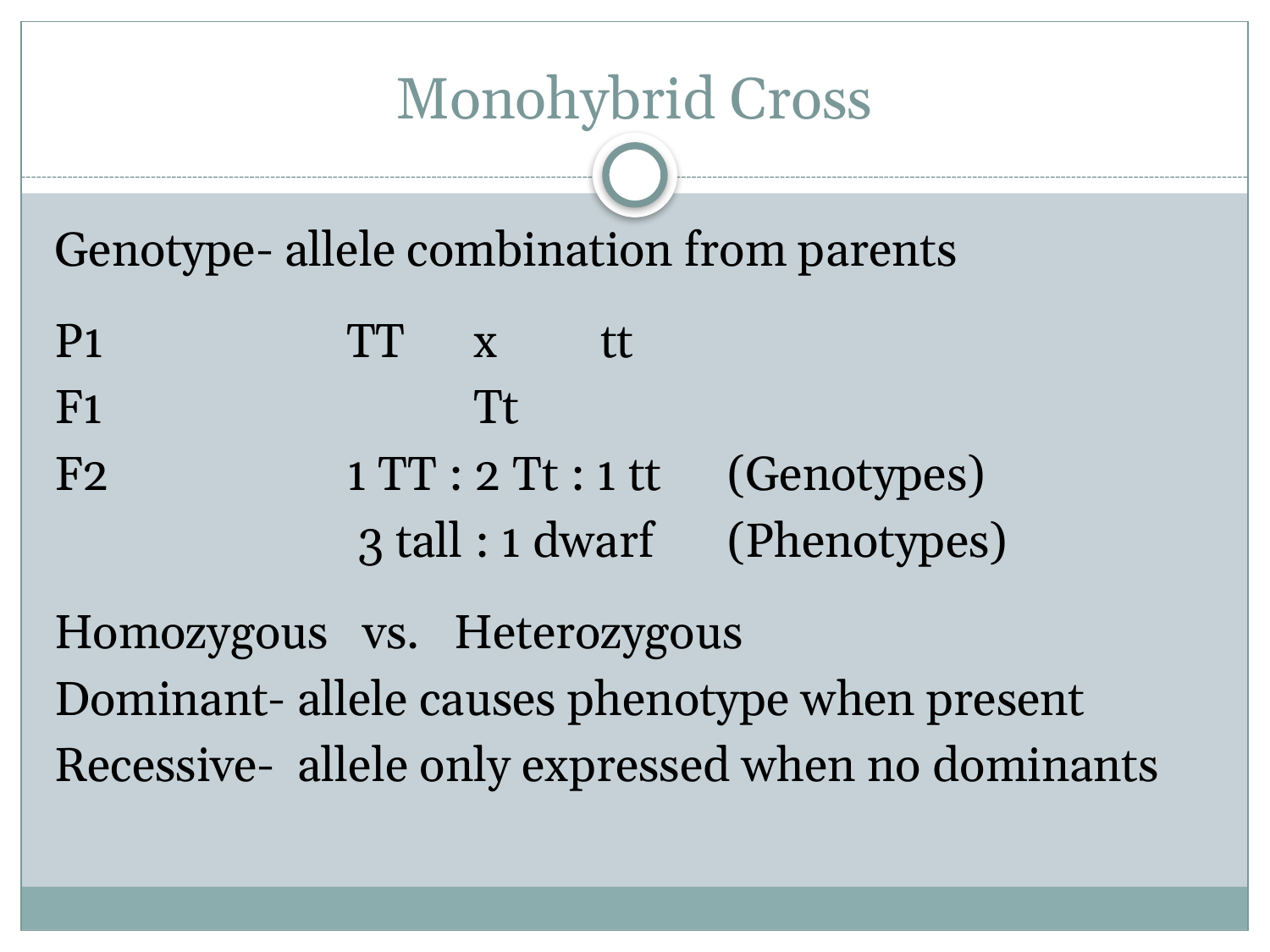

# Monohybrid Cross
Genotype- allele combination from parents

P1		TT	x	tt
F1			Tt
F2		1 TT : 2 Tt : 1 tt 	(Genotypes)
			 3 tall : 1 dwarf 	(Phenotypes)

Homozygous   vs.   Heterozygous
Dominant- allele causes phenotype when present
Recessive-  allele only expressed when no dominants